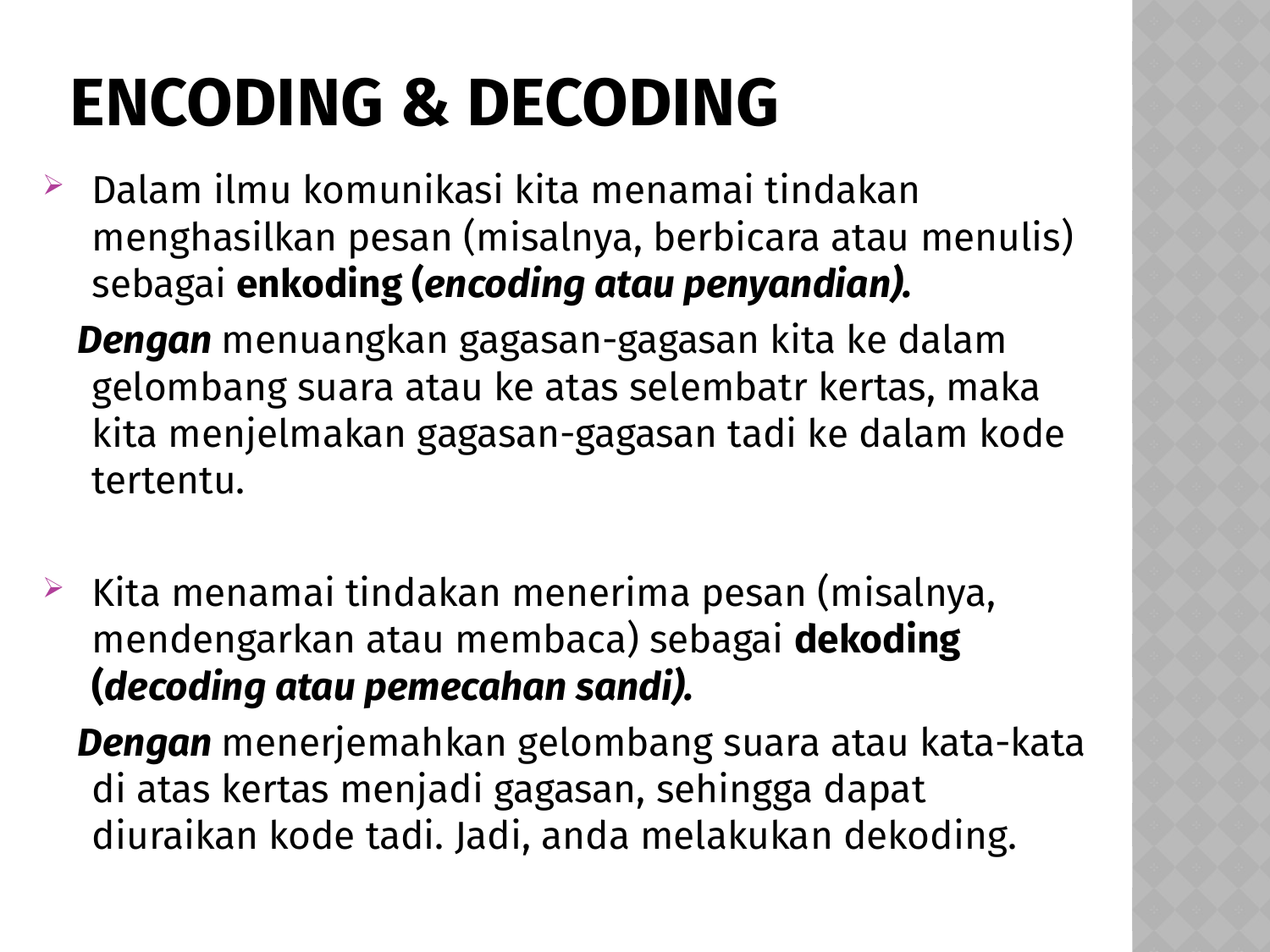

# Encoding & Decoding
Dalam ilmu komunikasi kita menamai tindakan menghasilkan pesan (misalnya, berbicara atau menulis) sebagai enkoding (encoding atau penyandian).
    Dengan menuangkan gagasan-gagasan kita ke dalam gelombang suara atau ke atas selembatr kertas, maka kita menjelmakan gagasan-gagasan tadi ke dalam kode tertentu.

Kita menamai tindakan menerima pesan (misalnya, mendengarkan atau membaca) sebagai dekoding (decoding atau pemecahan sandi).
    Dengan menerjemahkan gelombang suara atau kata-kata di atas kertas menjadi gagasan, sehingga dapat diuraikan kode tadi. Jadi, anda melakukan dekoding.